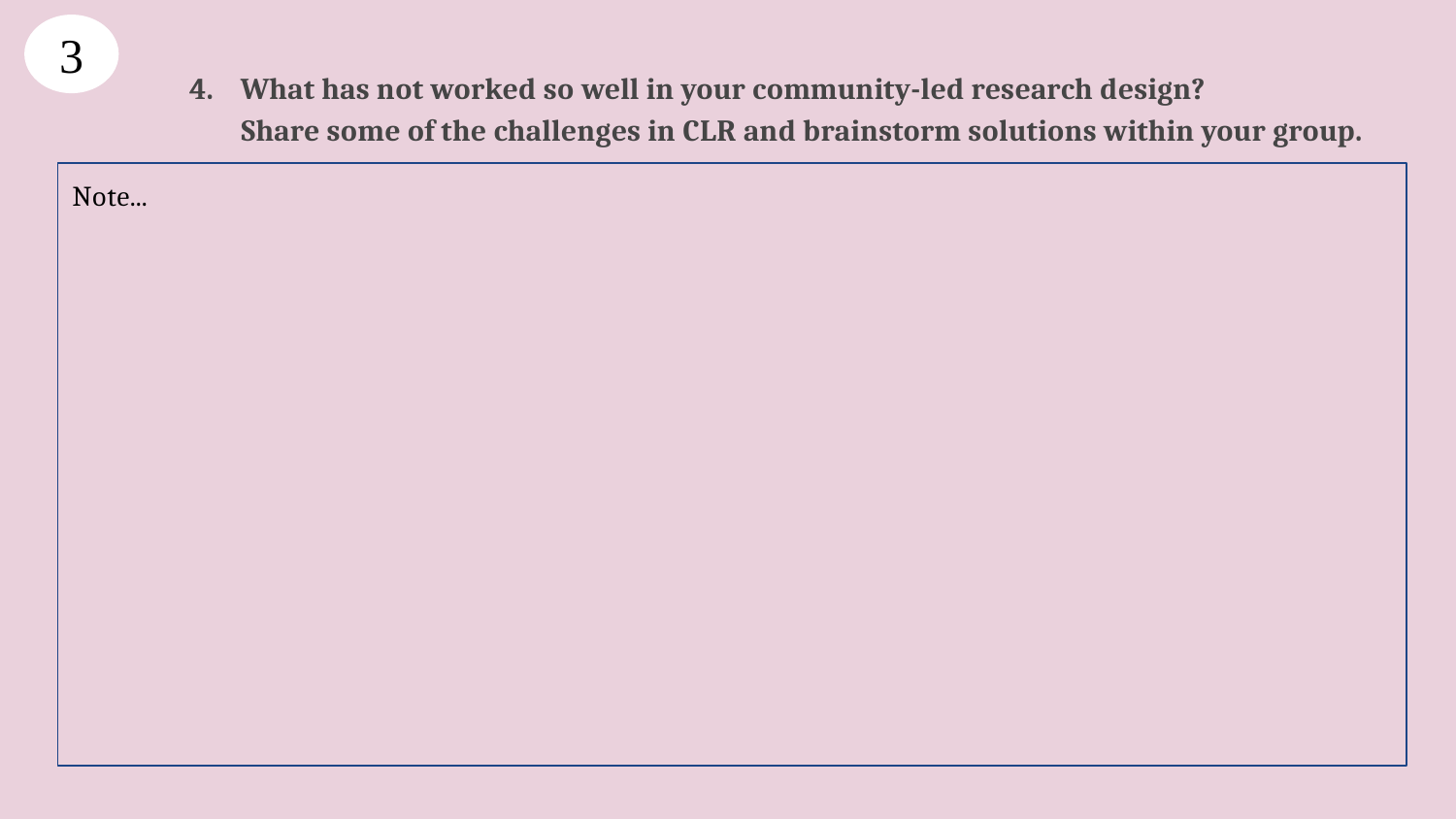

3
What has not worked so well in your community-led research design?
Share some of the challenges in CLR and brainstorm solutions within your group.
Note...